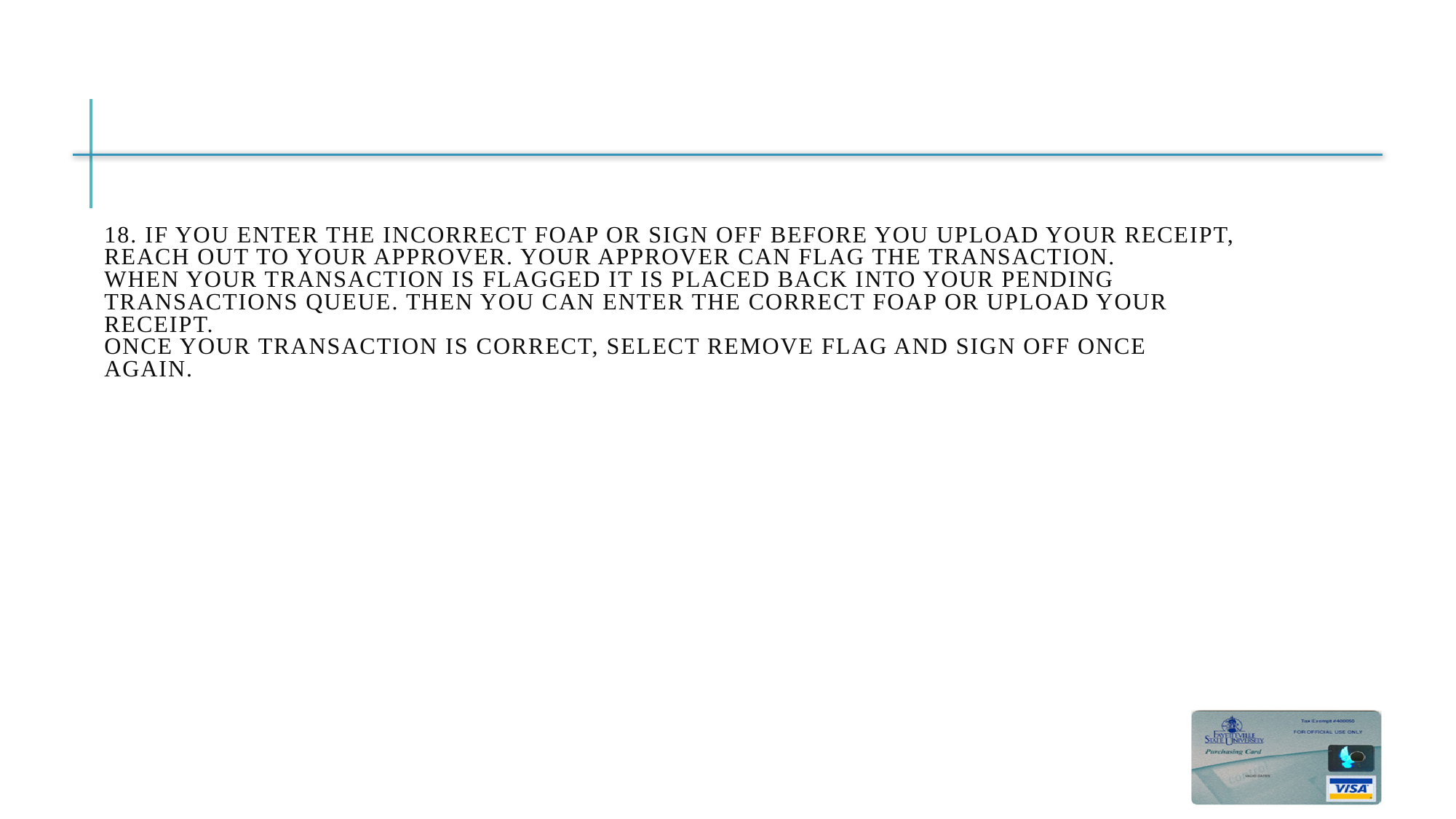

# 18. If you enter the incorrect foap or sign off before you upload your receipt, reach out to your approver. Your approver can flag the transaction. When your transaction is flagged it is placed back into your pending transactions queue. Then you can enter the correct foap or upload your receipt. Once your transaction is correct, select remove flag and sign off once again.